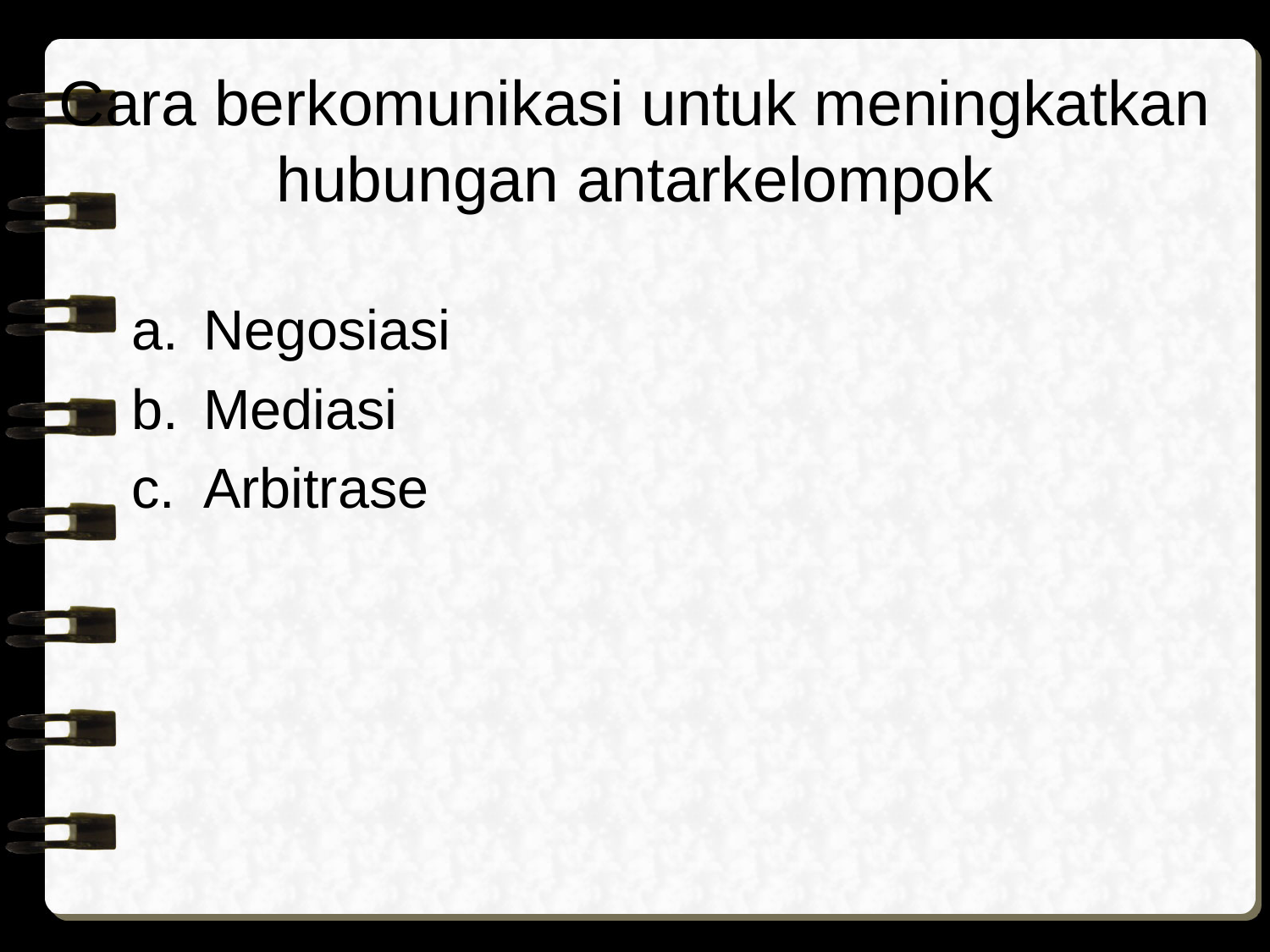

# Cara berkomunikasi untuk meningkatkan hubungan antarkelompok
Negosiasi
Mediasi
Arbitrase